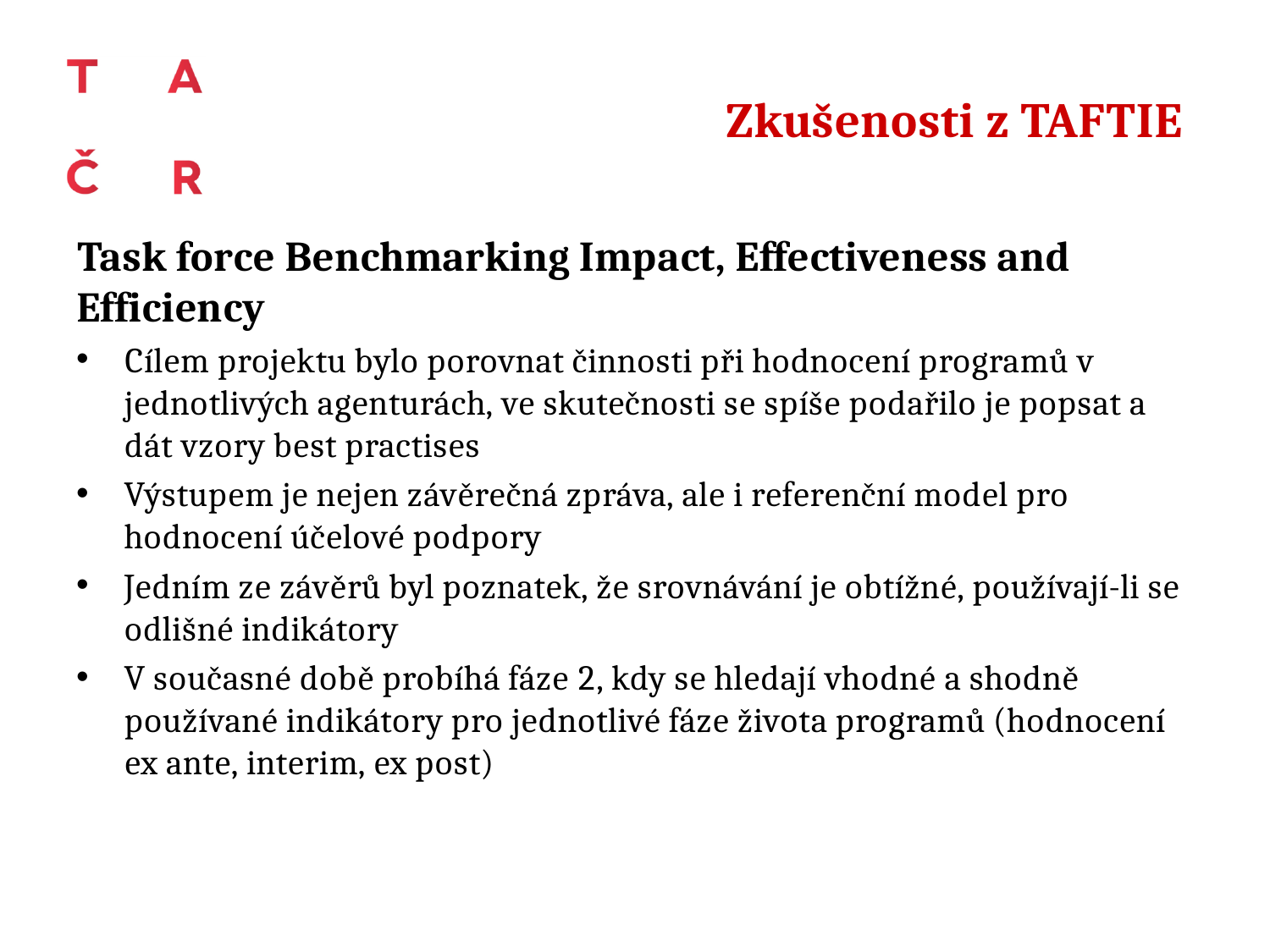

# Zkušenosti z TAFTIE
Task force Benchmarking Impact, Effectiveness and Efficiency
Cílem projektu bylo porovnat činnosti při hodnocení programů v jednotlivých agenturách, ve skutečnosti se spíše podařilo je popsat a dát vzory best practises
Výstupem je nejen závěrečná zpráva, ale i referenční model pro hodnocení účelové podpory
Jedním ze závěrů byl poznatek, že srovnávání je obtížné, používají-li se odlišné indikátory
V současné době probíhá fáze 2, kdy se hledají vhodné a shodně používané indikátory pro jednotlivé fáze života programů (hodnocení ex ante, interim, ex post)